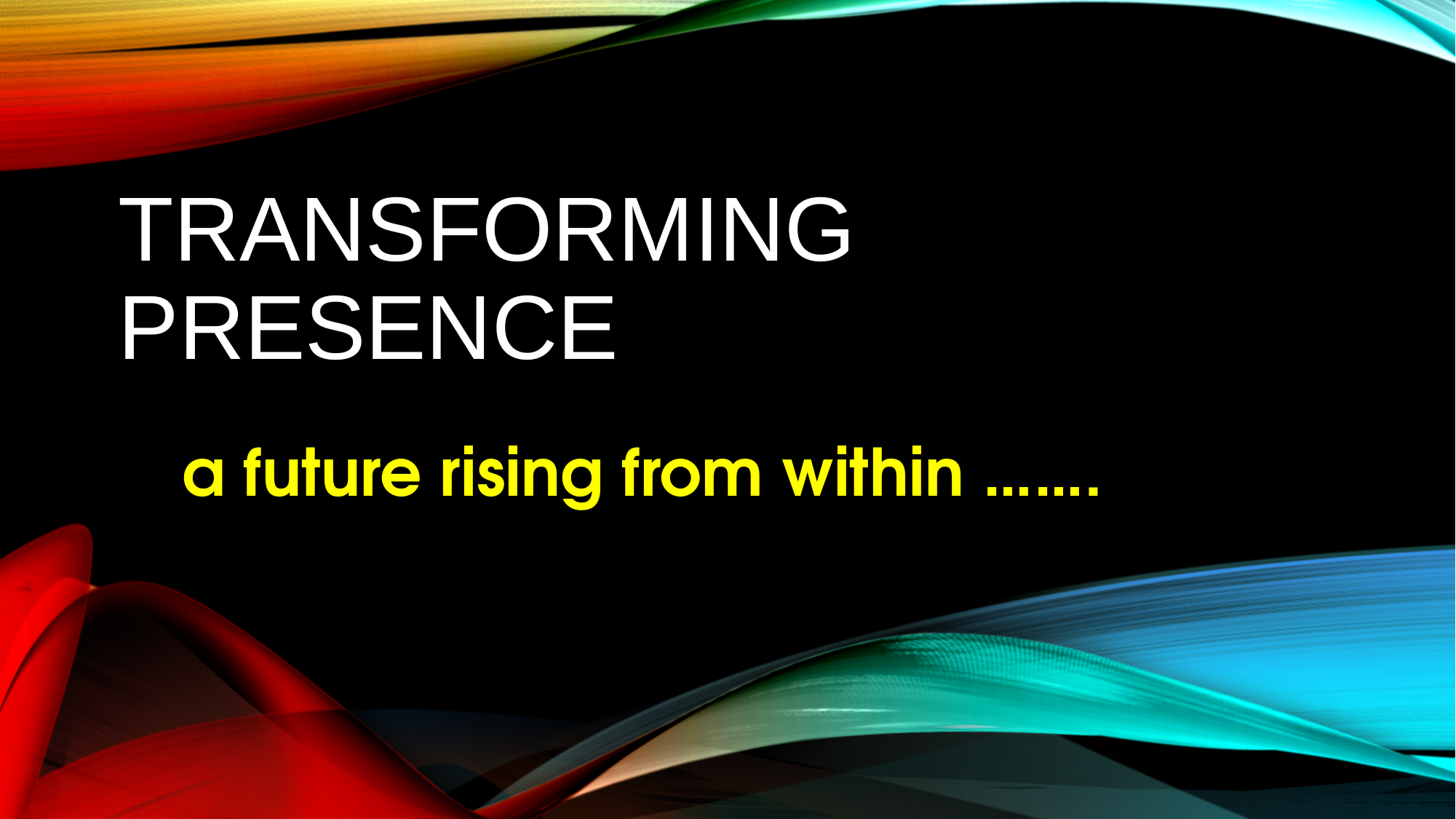

# Transforming presence
 a future rising from within …….